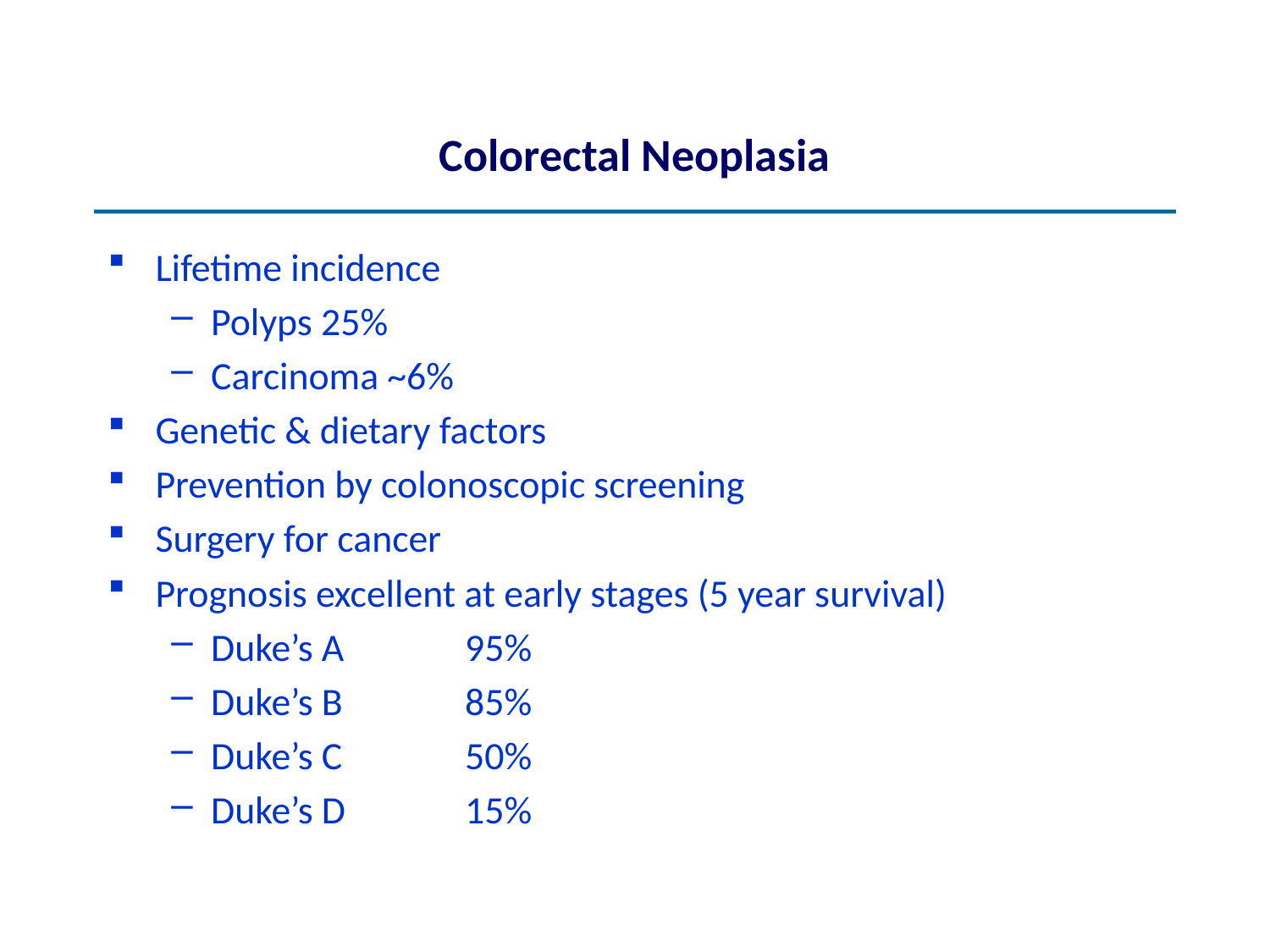

# Colorectal Neoplasia
Lifetime incidence
Polyps 25%
Carcinoma ~6%
Genetic & dietary factors
Prevention by colonoscopic screening
Surgery for cancer
Prognosis excellent at early stages (5 year survival)
Duke’s A	95%
Duke’s B 	85%
Duke’s C	50%
Duke’s D	15%